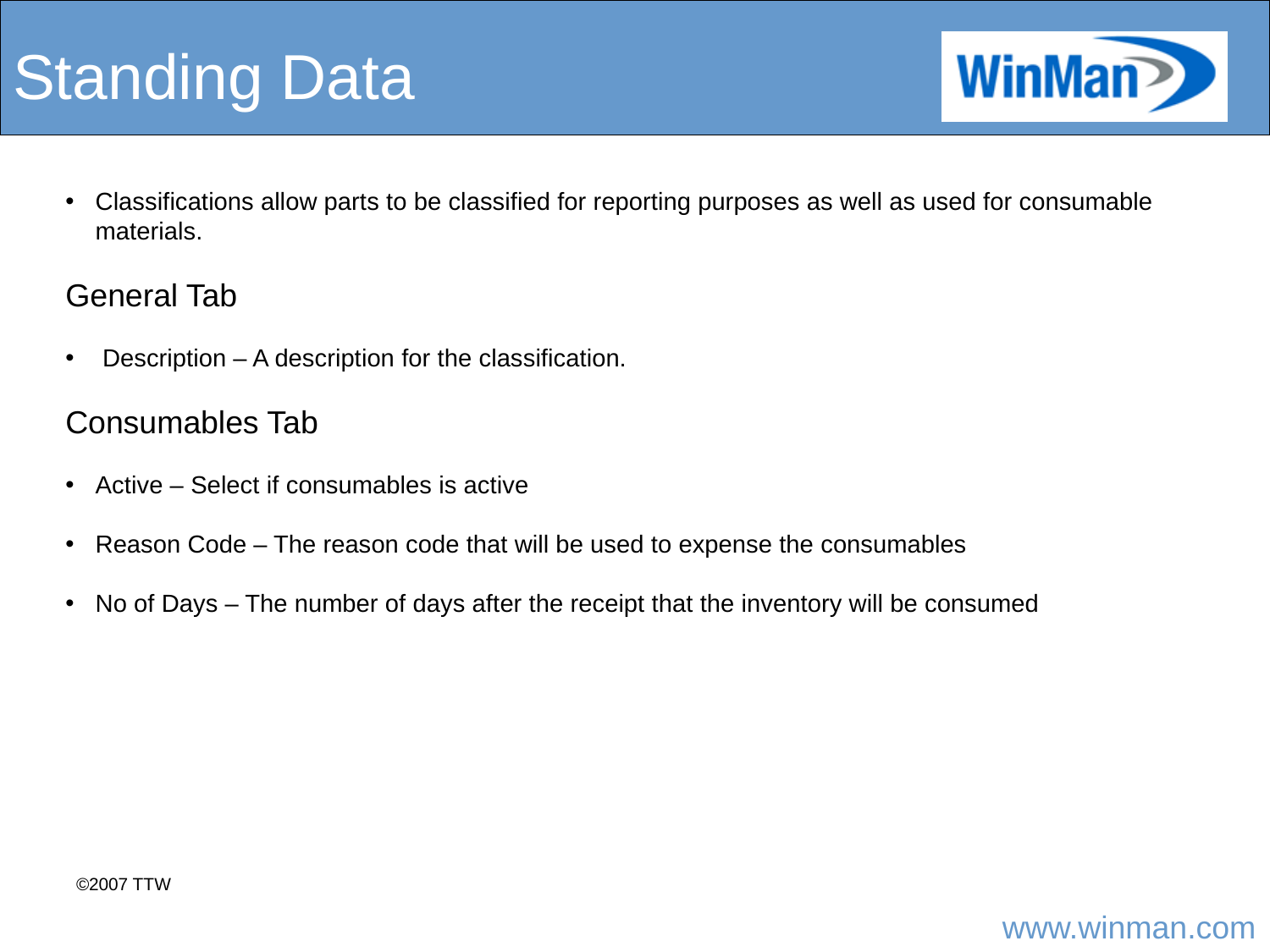

# Standing Data
Classifications allow parts to be classified for reporting purposes as well as used for consumable materials.

General Tab

 Description – A description for the classification.

Consumables Tab

Active – Select if consumables is active

Reason Code – The reason code that will be used to expense the consumables

No of Days – The number of days after the receipt that the inventory will be consumed

©2007 TTW